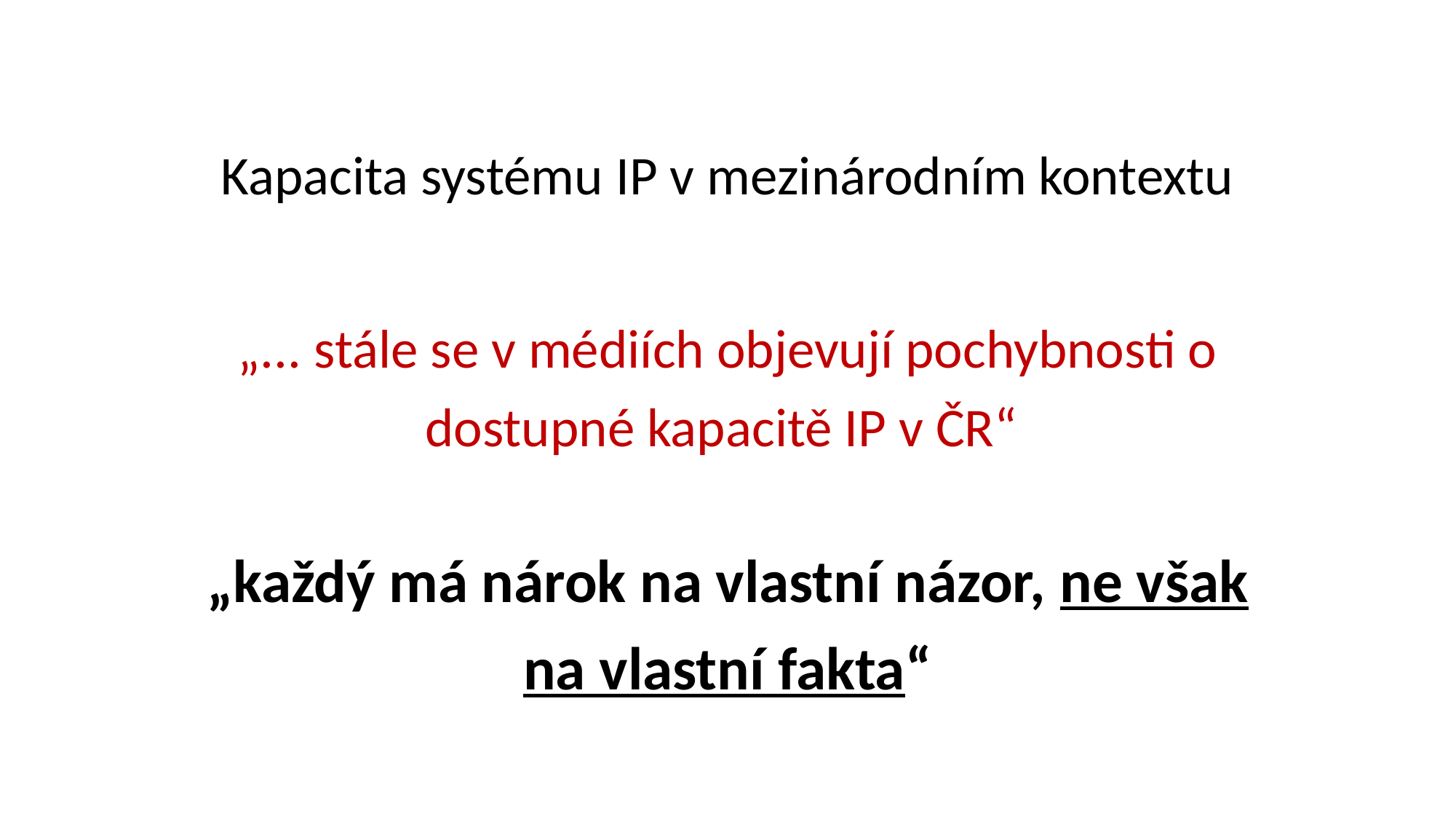

# Kapacita systému IP v mezinárodním kontextu
„... stále se v médiích objevují pochybnosti o dostupné kapacitě IP v ČR“

„každý má nárok na vlastní názor, ne však na vlastní fakta“